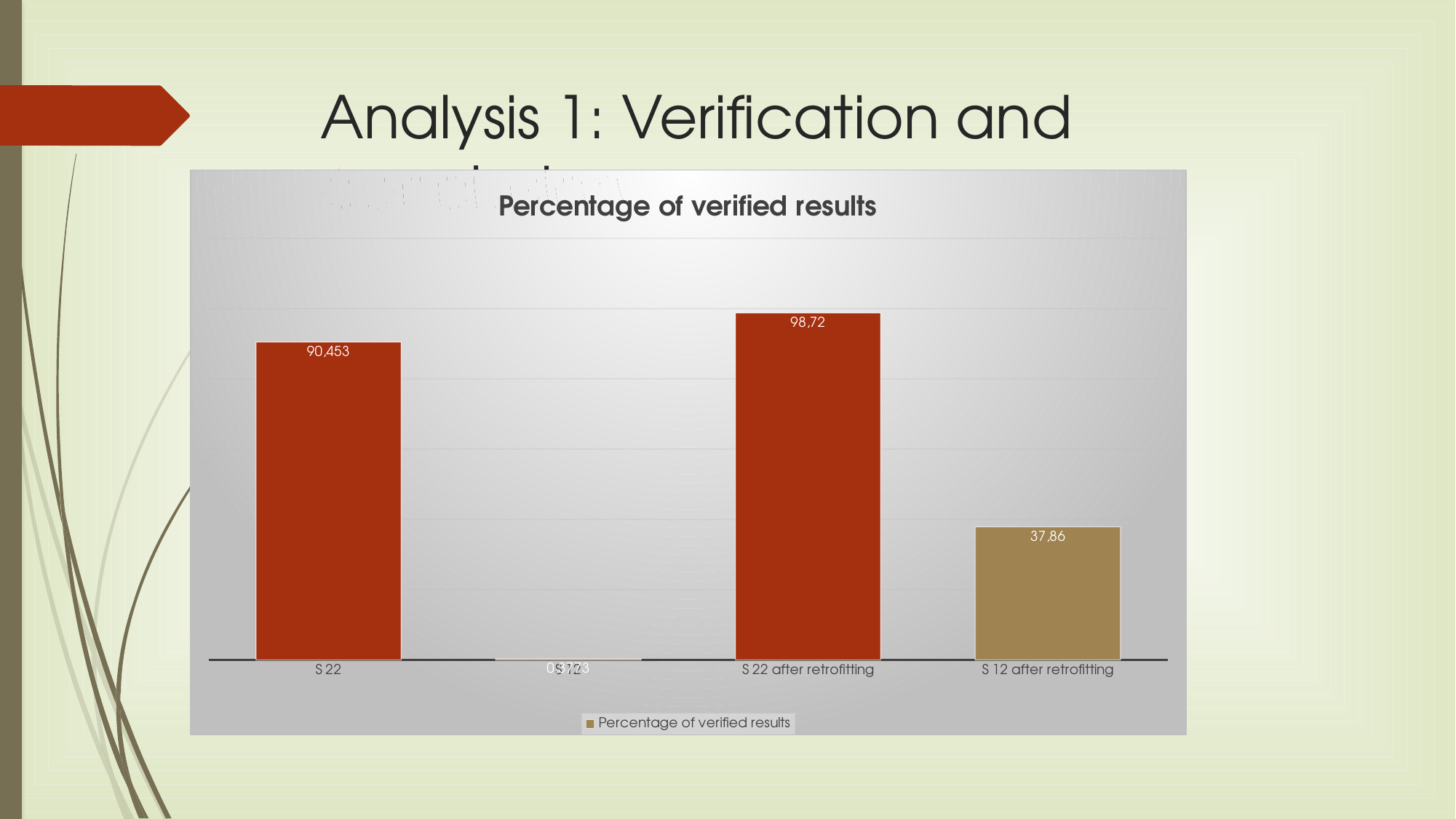

# Analysis 1: Verification and conclusion

### Chart:

| Category | Percentage of verified results |
|---|---|
| S 22 | 90.45276 |
| S 12 | 0.377296 |
| S 22 after retrofitting | 98.72047 |
| S 12 after retrofitting | 37.86089 |